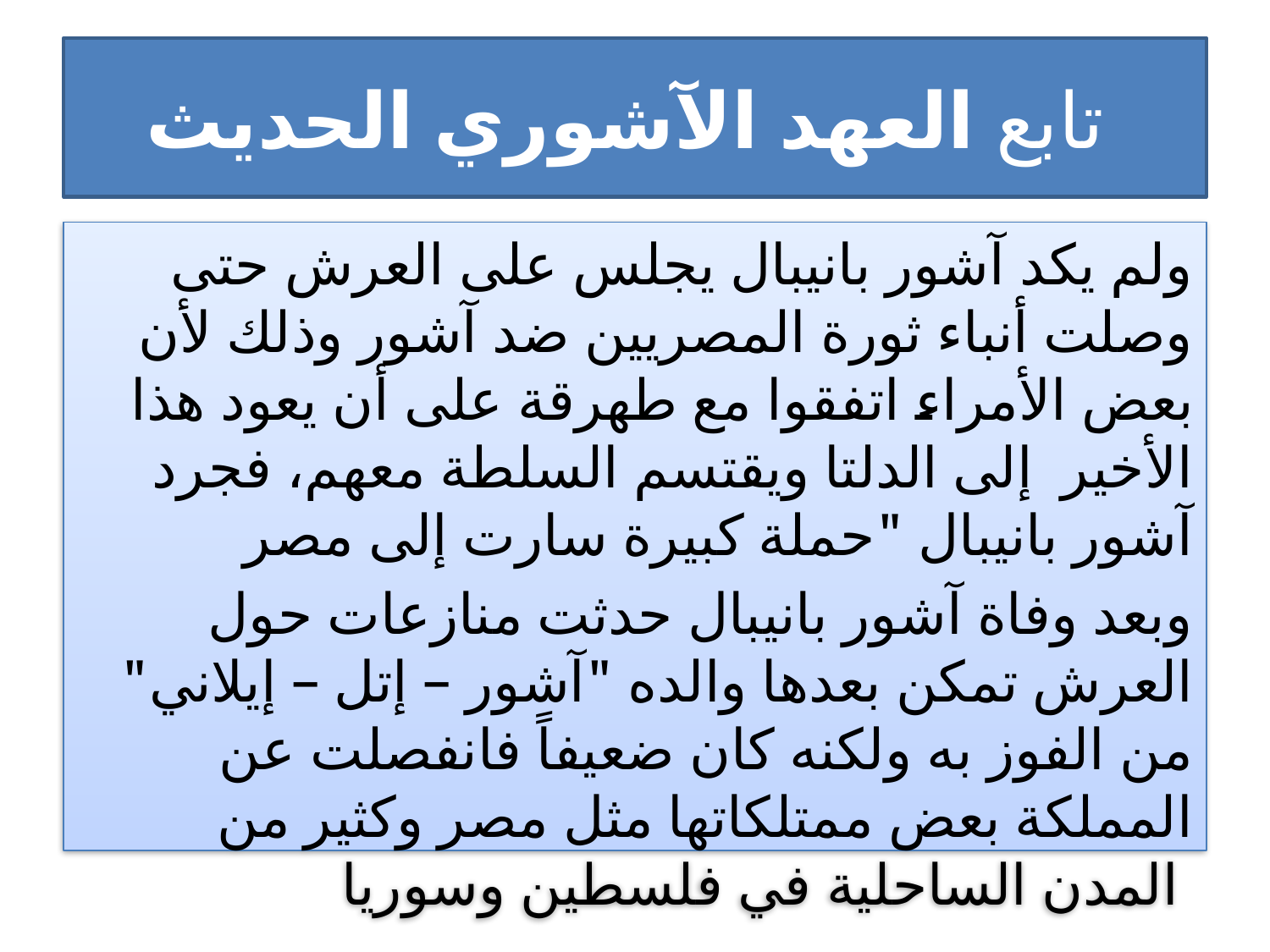

# تابع العهد الآشوري الحديث
ولم يكد آشور بانيبال يجلس على العرش حتى وصلت أنباء ثورة المصريين ضد آشور وذلك لأن بعض الأمراء اتفقوا مع طهرقة على أن يعود هذا الأخير  إلى الدلتا ويقتسم السلطة معهم، فجرد آشور بانيبال "حملة كبيرة سارت إلى مصر
 وبعد وفاة آشور بانيبال حدثت منازعات حول العرش تمكن بعدها والده "آشور – إتل – إيلاني" من الفوز به ولكنه كان ضعيفاً فانفصلت عن المملكة بعض ممتلكاتها مثل مصر وكثير من المدن الساحلية في فلسطين وسوريا